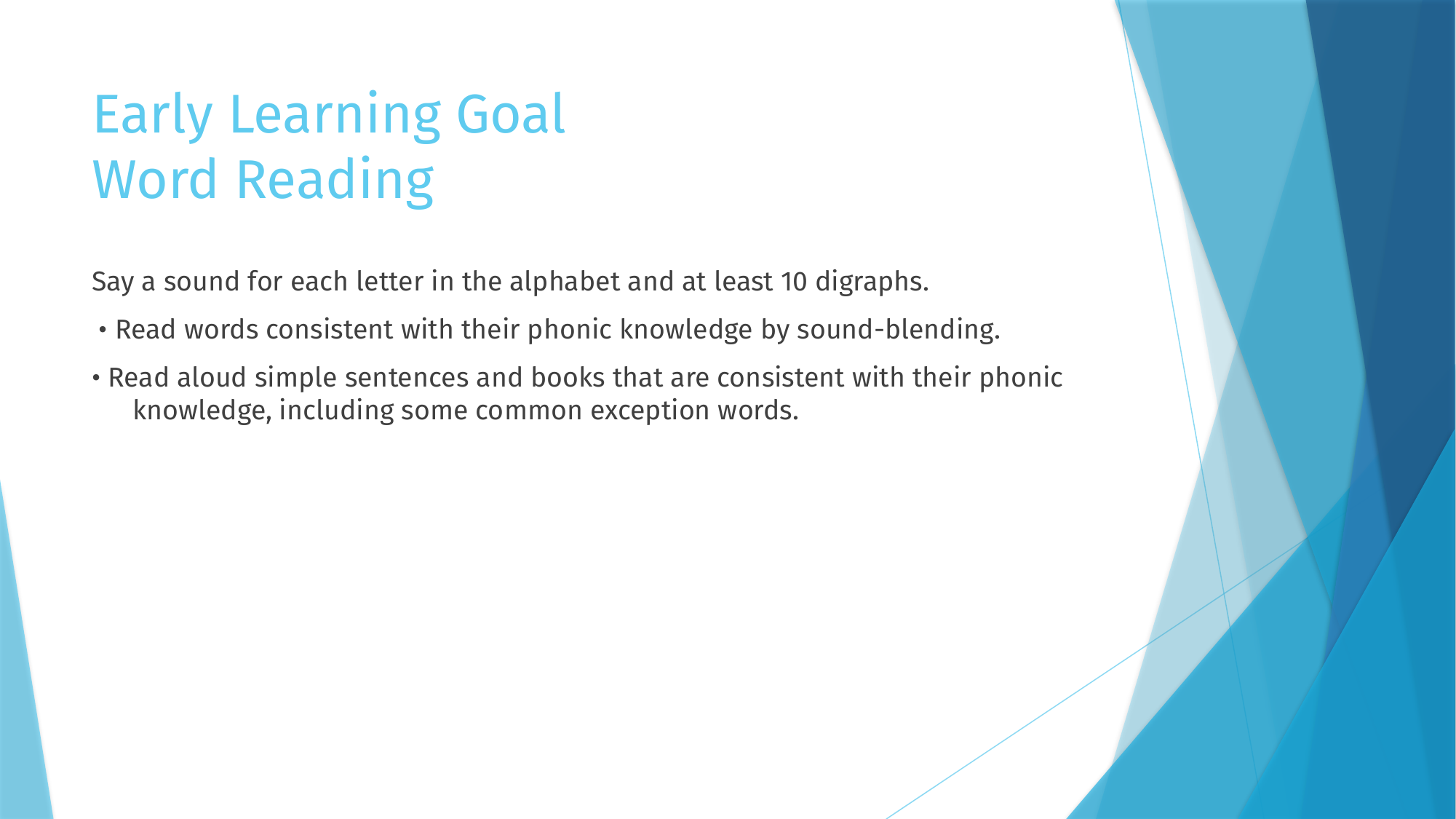

# Early Learning Goal Word Reading
Say a sound for each letter in the alphabet and at least 10 digraphs.
 • Read words consistent with their phonic knowledge by sound-blending.
• Read aloud simple sentences and books that are consistent with their phonic knowledge, including some common exception words.